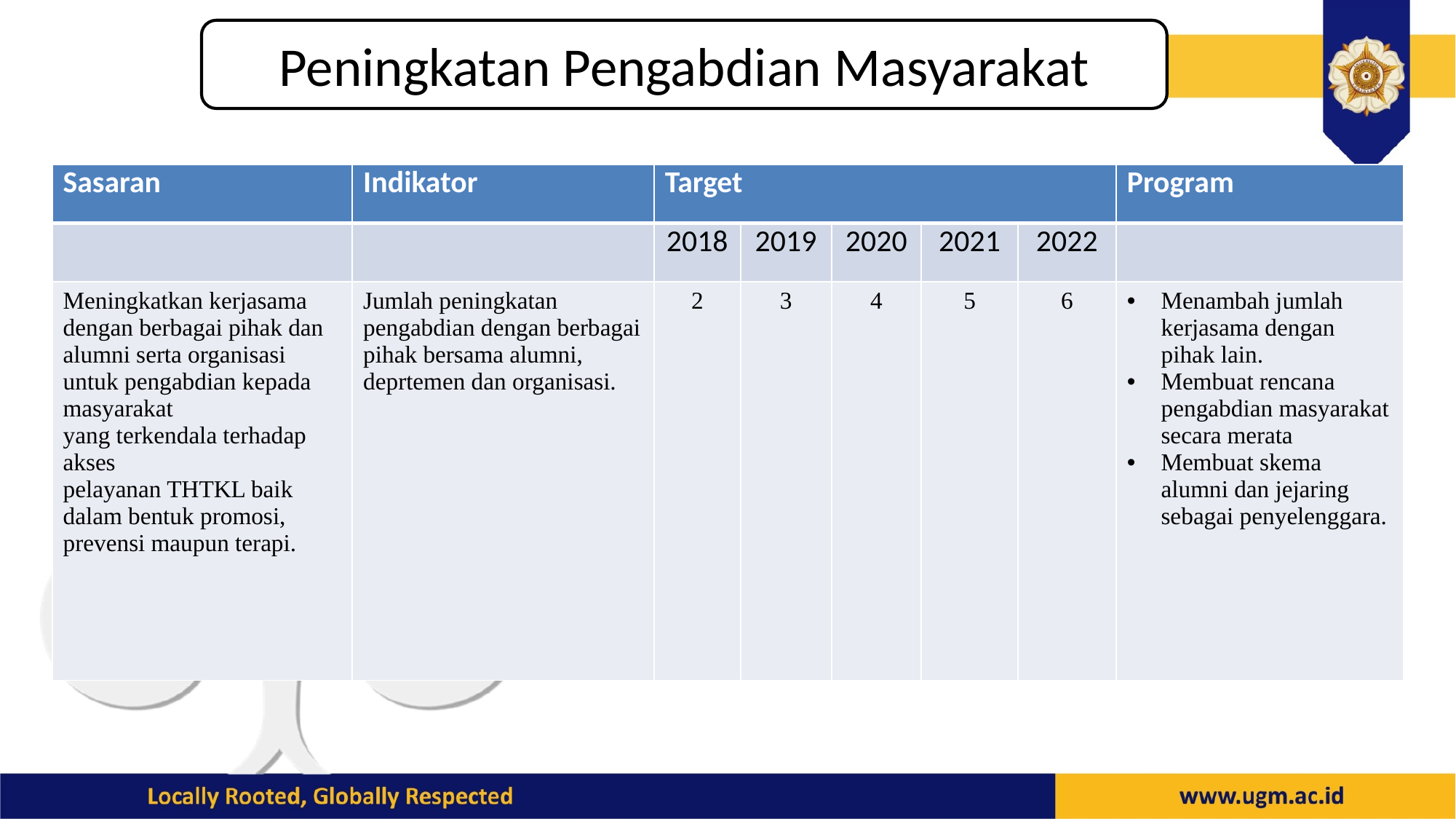

Peningkatan Pengabdian Masyarakat
| Sasaran | Indikator | Target |  |  |  |  | Program |
| --- | --- | --- | --- | --- | --- | --- | --- |
|  |  | 2018 | 2019 | 2020 | 2021 | 2022 |  |
| Meningkatkan kerjasama dengan berbagai pihak dan alumni serta organisasi untuk pengabdian kepada masyarakat yang terkendala terhadap akses pelayanan THTKL baik dalam bentuk promosi, prevensi maupun terapi. | Jumlah peningkatan pengabdian dengan berbagai pihak bersama alumni, deprtemen dan organisasi. | 2 | 3 | 4 | 5 | 6 | Menambah jumlah kerjasama dengan pihak lain. Membuat rencana pengabdian masyarakat secara merata Membuat skema alumni dan jejaring sebagai penyelenggara. |